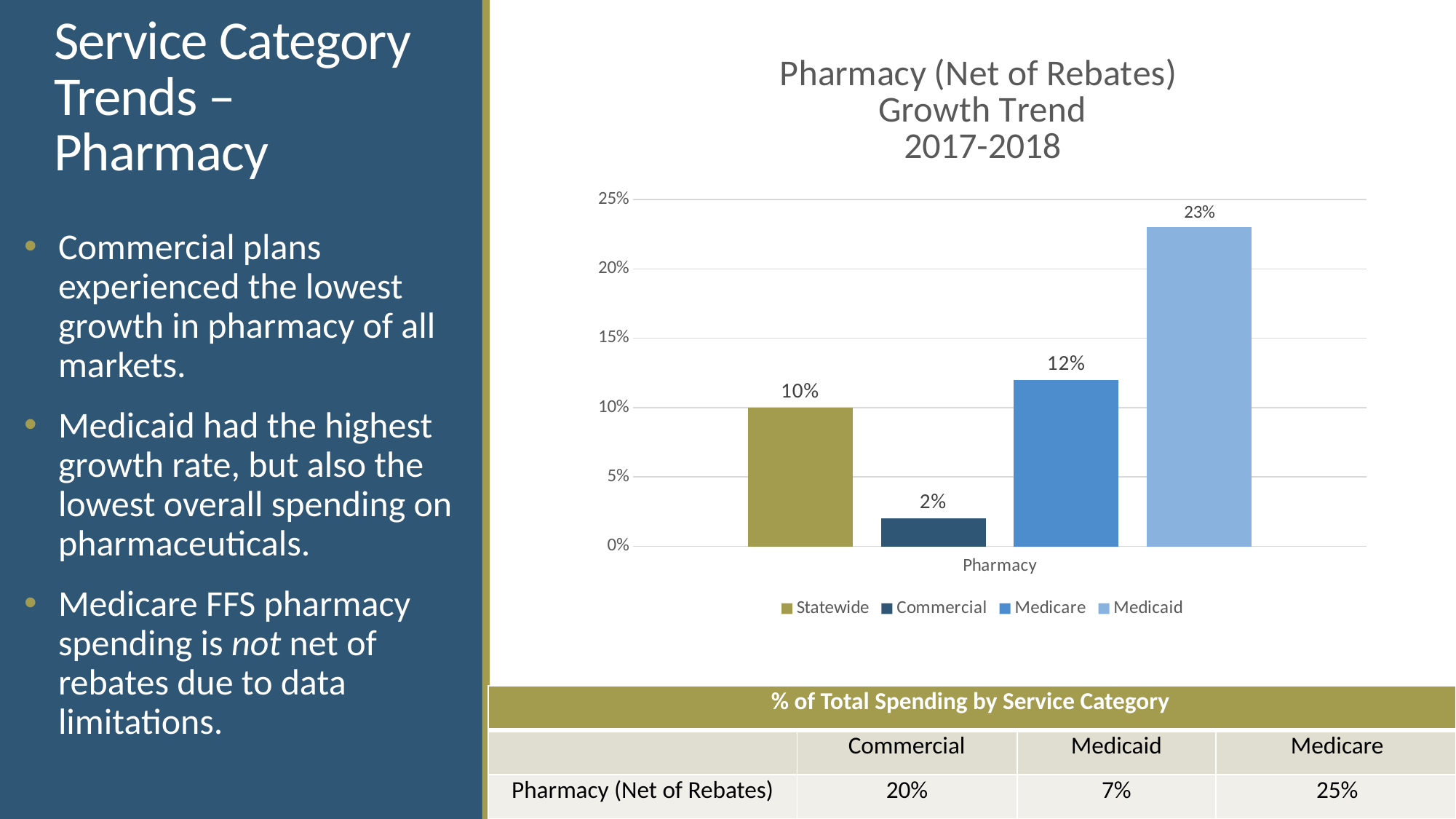

# Service Category Trends – Pharmacy

### Chart: Pharmacy (Net of Rebates)
Growth Trend
2017-2018

| Category | Statewide | Commercial | Medicare | Medicaid |
|---|---|---|---|---|
| Pharmacy | 0.1 | 0.02 | 0.12 | 0.23 |
Commercial plans experienced the lowest growth in pharmacy of all markets.
Medicaid had the highest growth rate, but also the lowest overall spending on pharmaceuticals.
Medicare FFS pharmacy spending is not net of rebates due to data limitations.

| % of Total Spending by Service Category |  |  |  |
| --- | --- | --- | --- |
|  | Commercial | Medicaid | Medicare |
| Pharmacy (Net of Rebates) | 20% | 7% | 25% |
25